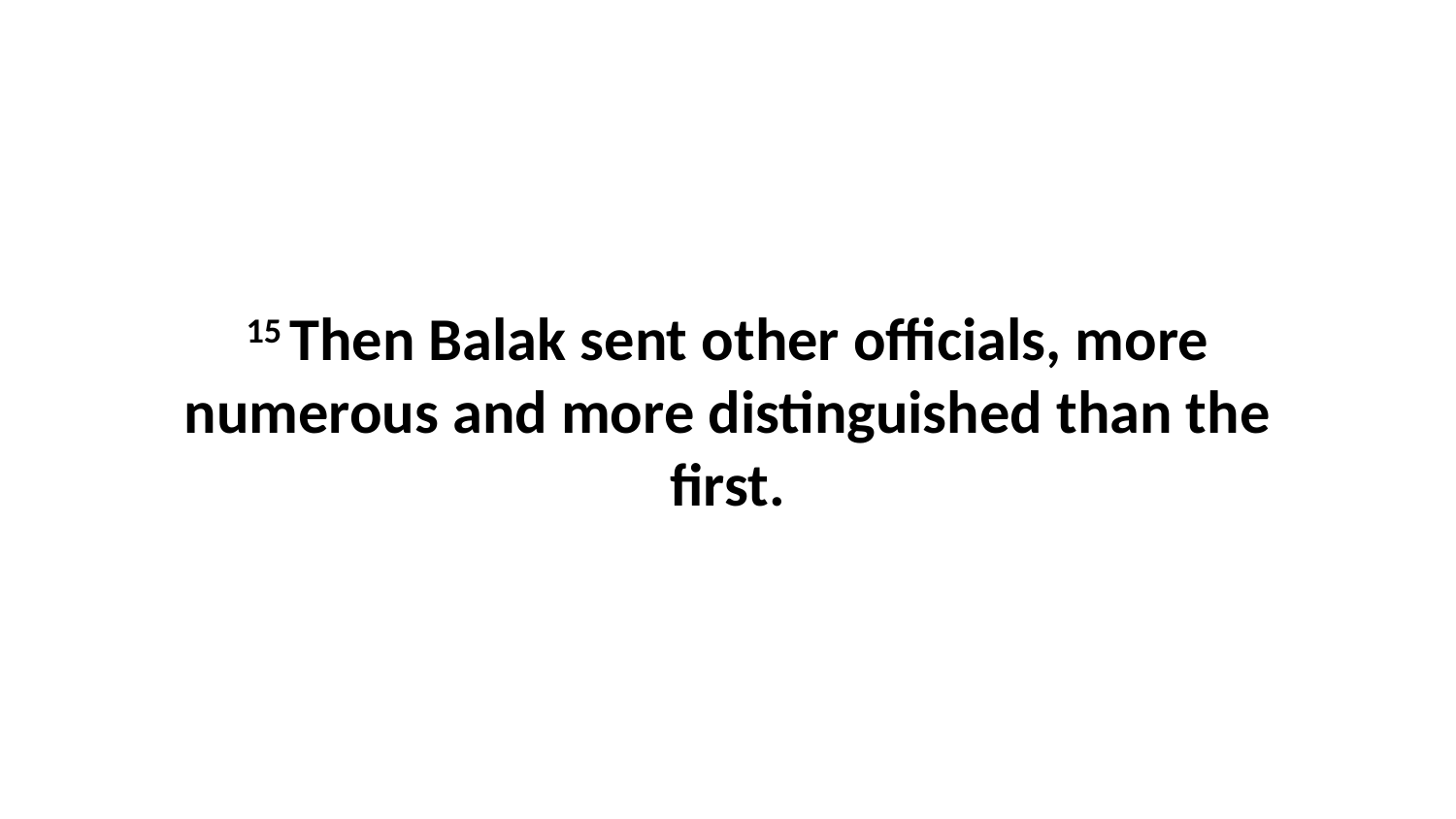

15 Then Balak sent other officials, more numerous and more distinguished than the first.